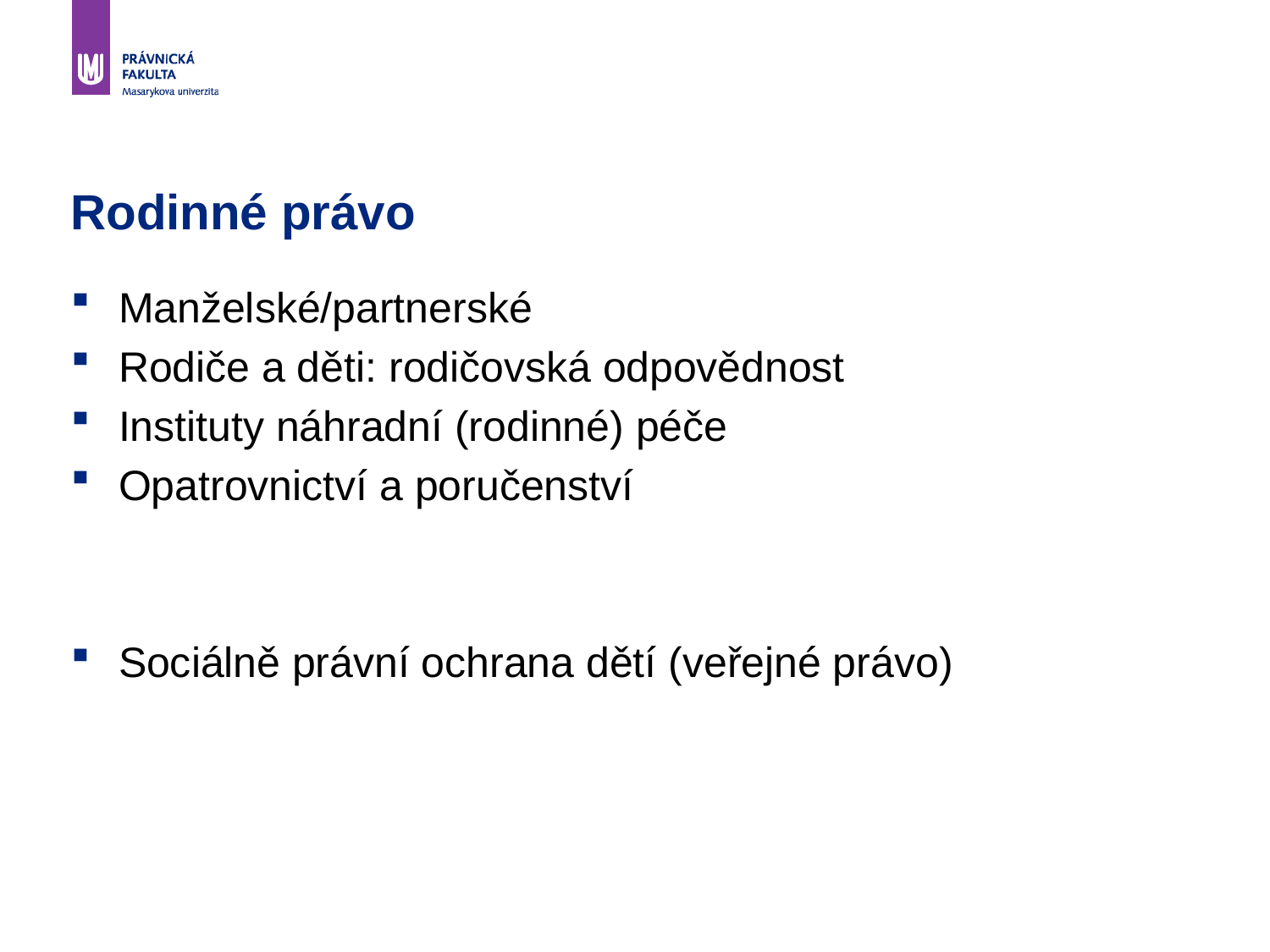

# Rodinné právo
Manželské/partnerské
Rodiče a děti: rodičovská odpovědnost
Instituty náhradní (rodinné) péče
Opatrovnictví a poručenství

Sociálně právní ochrana dětí (veřejné právo)